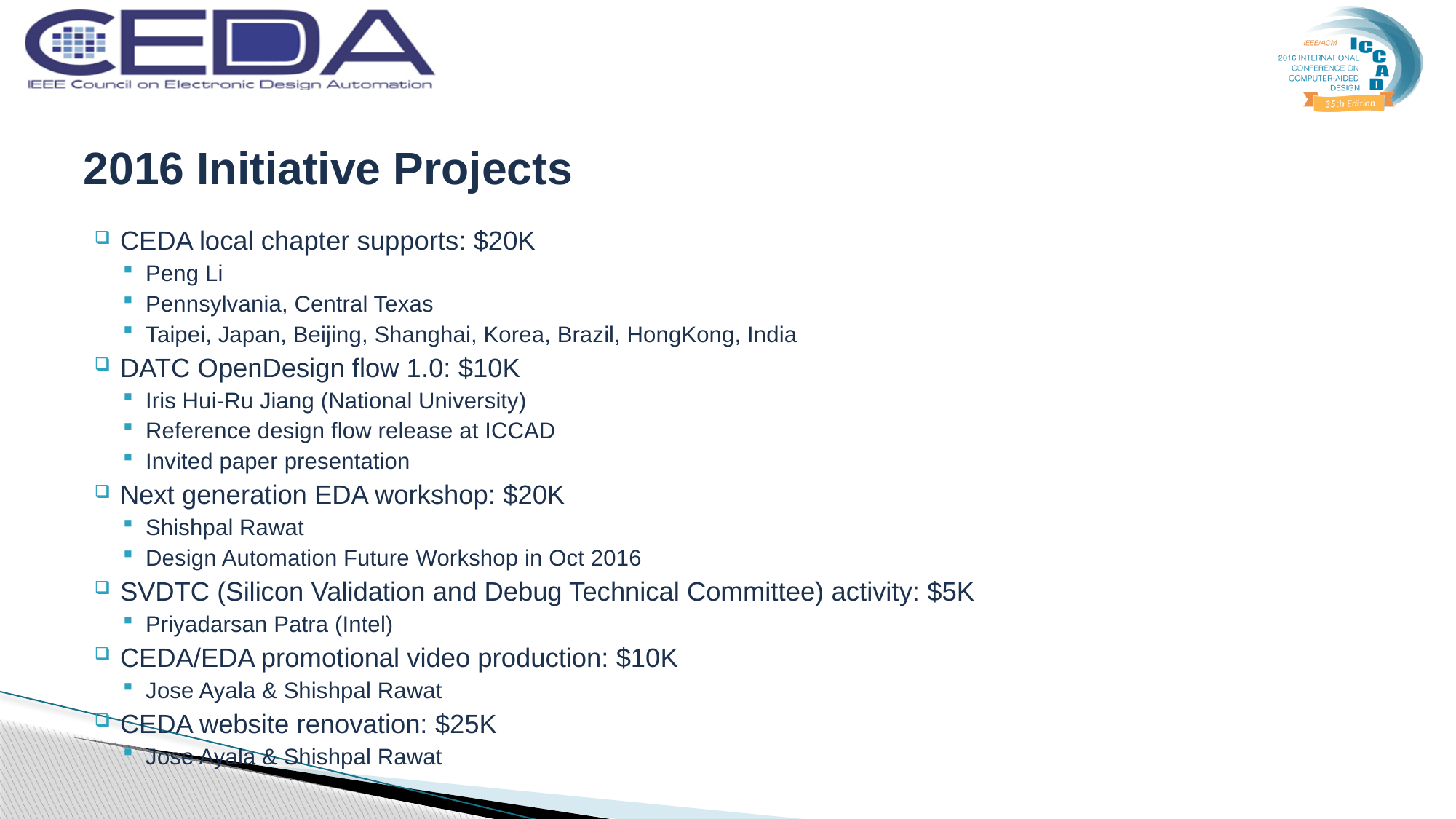

# 2016 Initiative Projects
CEDA local chapter supports: $20K
Peng Li
Pennsylvania, Central Texas
Taipei, Japan, Beijing, Shanghai, Korea, Brazil, HongKong, India
DATC OpenDesign flow 1.0: $10K
Iris Hui-Ru Jiang (National University)
Reference design flow release at ICCAD
Invited paper presentation
Next generation EDA workshop: $20K
Shishpal Rawat
Design Automation Future Workshop in Oct 2016
SVDTC (Silicon Validation and Debug Technical Committee) activity: $5K
Priyadarsan Patra (Intel)
CEDA/EDA promotional video production: $10K
Jose Ayala & Shishpal Rawat
CEDA website renovation: $25K
Jose Ayala & Shishpal Rawat